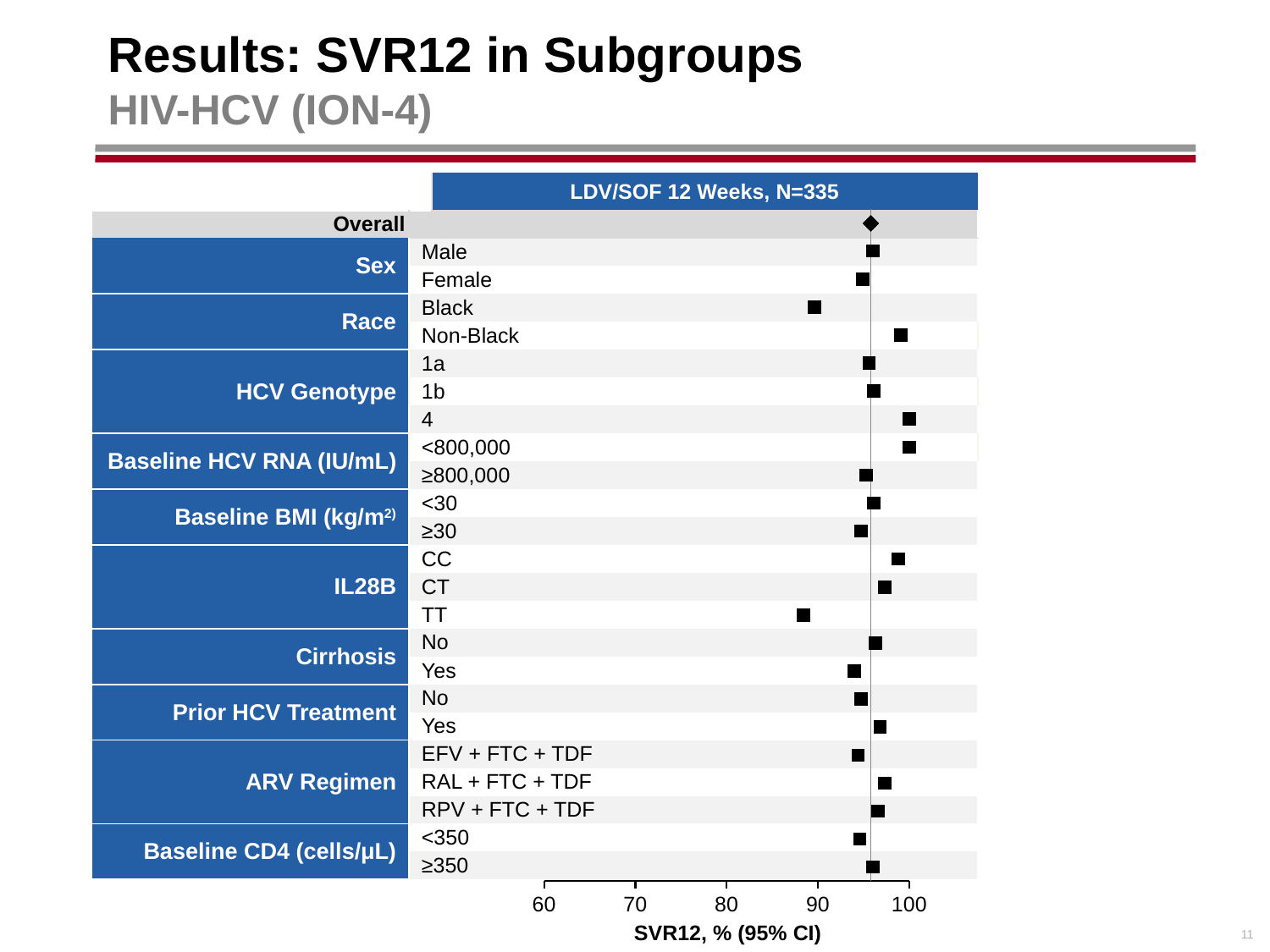

# Results: SVR12 in Subgroups HIV-HCV (ION-4)
|  |  | LDV/SOF 12 Weeks, N=335 |
| --- | --- | --- |
| Overall |  |  |
| Sex | Male |  |
|  | Female |  |
| Race | Black |  |
|  | Non-Black |  |
| HCV Genotype | 1a |  |
|  | 1b |  |
|  | 4 |  |
| Baseline HCV RNA (IU/mL) | <800,000 |  |
|  | ≥800,000 |  |
| Baseline BMI (kg/m2) | <30 |  |
|  | ≥30 |  |
| IL28B | CC |  |
|  | CT |  |
|  | TT |  |
| Cirrhosis | No |  |
|  | Yes |  |
| Prior HCV Treatment | No |  |
|  | Yes |  |
| ARV Regimen | EFV + FTC + TDF |  |
|  | RAL + FTC + TDF |  |
|  | RPV + FTC + TDF |  |
| Baseline CD4 (cells/μL) | <350 |  |
|  | ≥350 |  |

### Chart

| Category |  |
|---|---|
11
SVR12, % (95% CI)